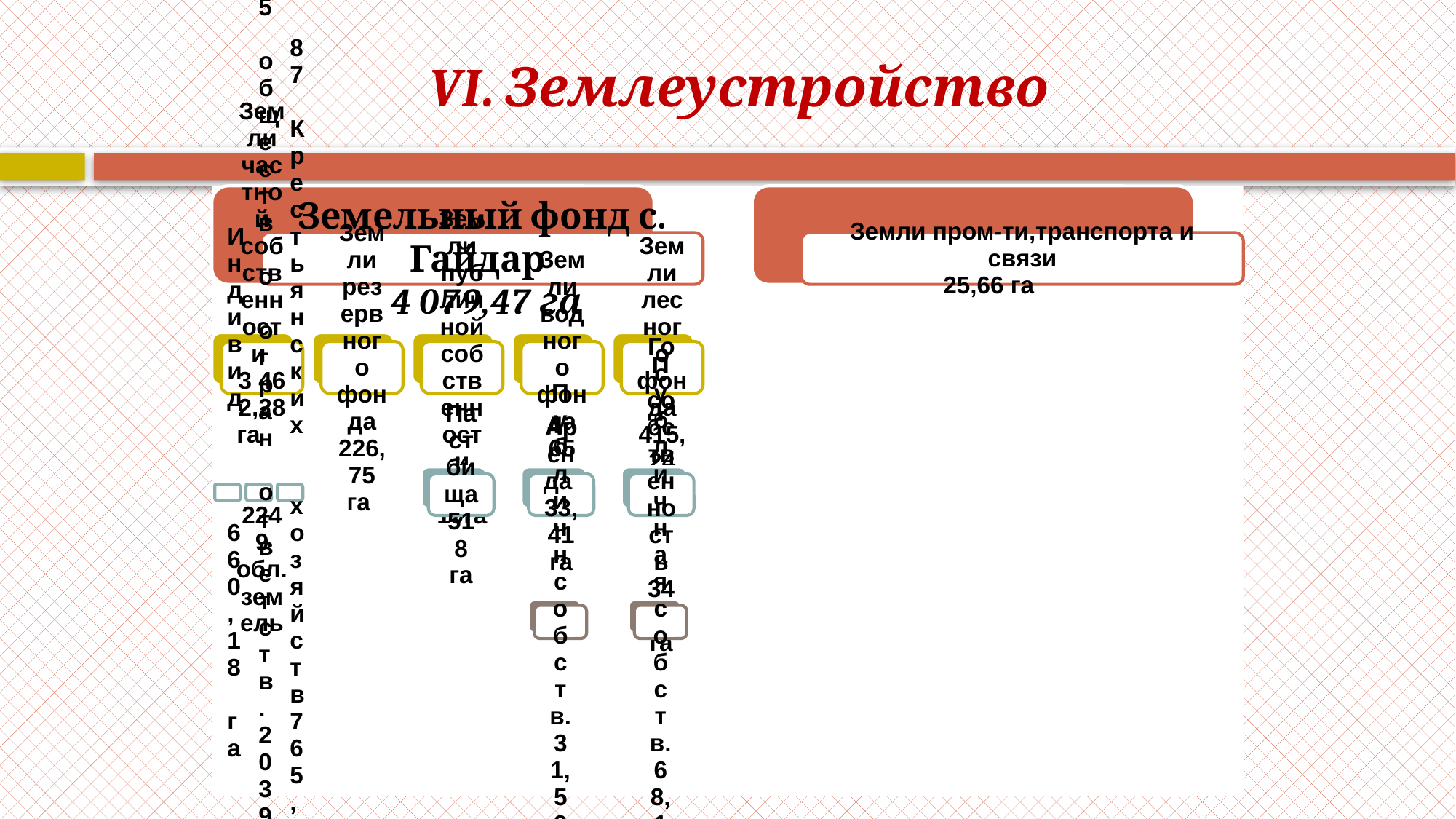

# VI. Землеустройство
Земли пром-ти,транспорта и связи
25,66 га